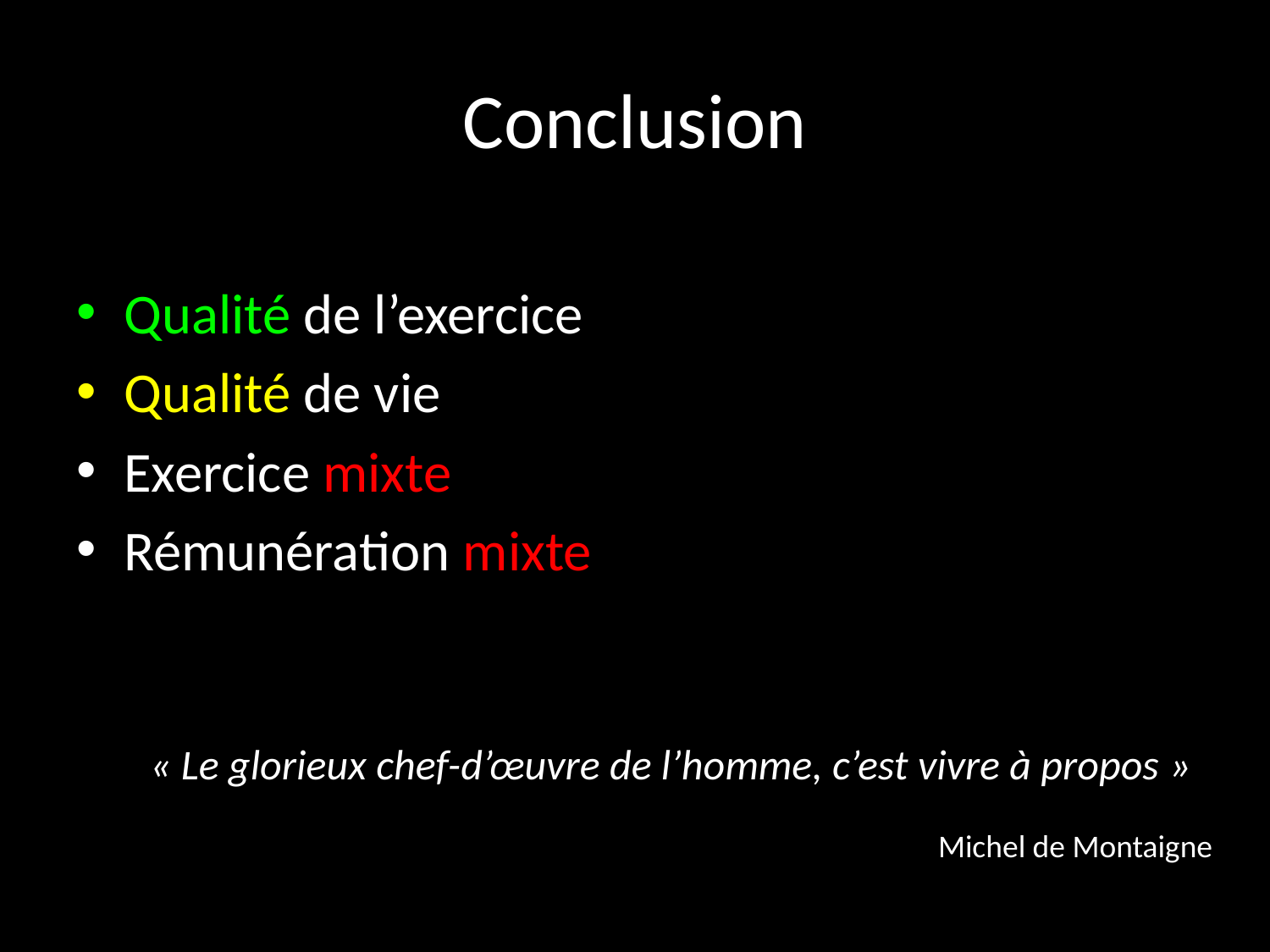

# Conclusion
Qualité de l’exercice
Qualité de vie
Exercice mixte
Rémunération mixte
« Le glorieux chef-d’œuvre de l’homme, c’est vivre à propos »

Michel de Montaigne